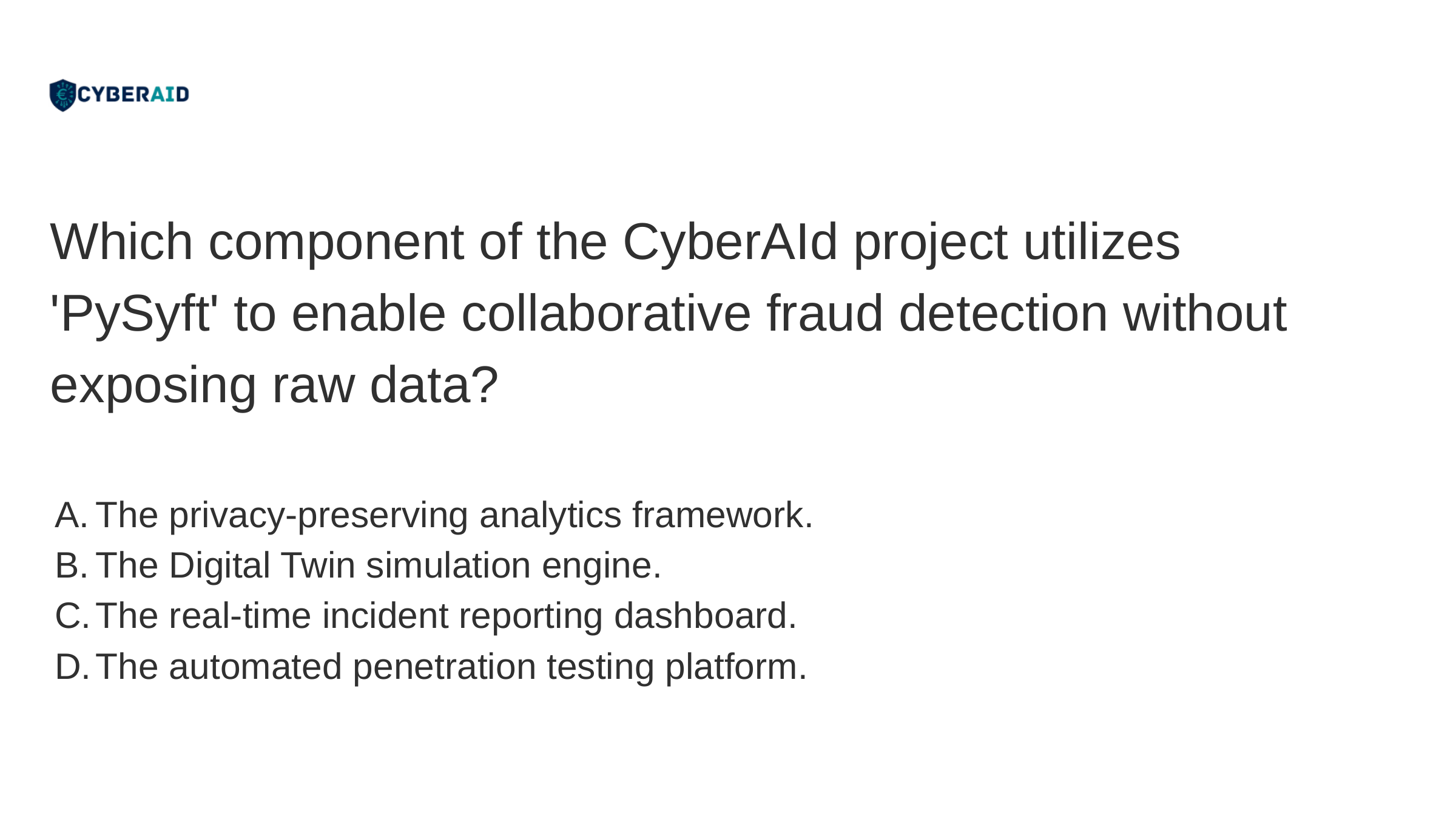

Which component of the CyberAId project utilizes 'PySyft' to enable collaborative fraud detection without exposing raw data?

The privacy-preserving analytics framework.
The Digital Twin simulation engine.
The real-time incident reporting dashboard.
The automated penetration testing platform.